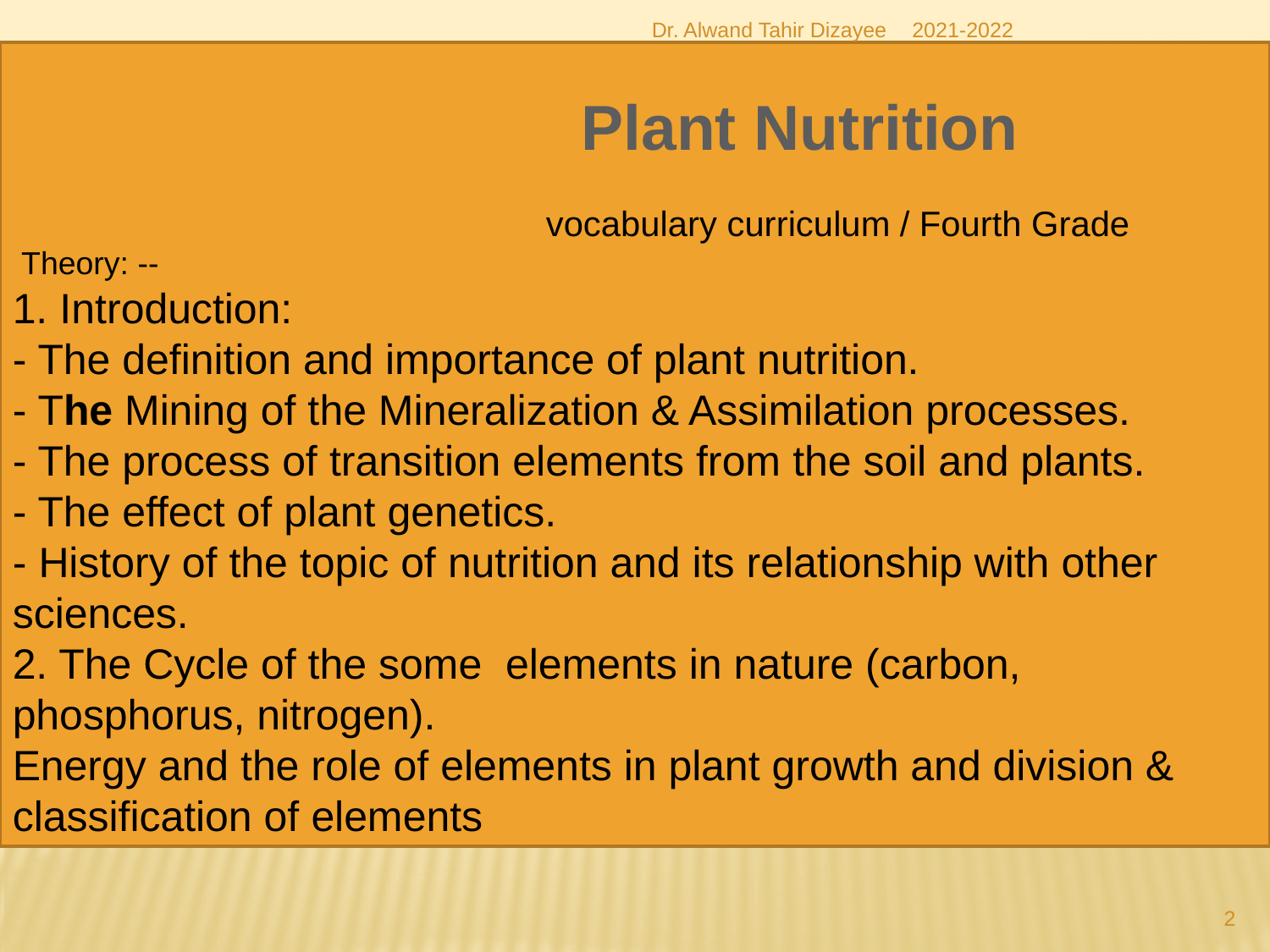

Dr. Alwand Tahir Dizayee
2021-2022
                                                                Plant Nutrition

                                                            vocabulary curriculum / Fourth Grade
 Theory: --
1. Introduction:
- The definition and importance of plant nutrition.
- The Mining of the Mineralization & Assimilation processes.
- The process of transition elements from the soil and plants.
- The effect of plant genetics.
- History of the topic of nutrition and its relationship with other sciences.
2. The Cycle of the some  elements in nature (carbon, phosphorus, nitrogen).
Energy and the role of elements in plant growth and division & classification of elements
2